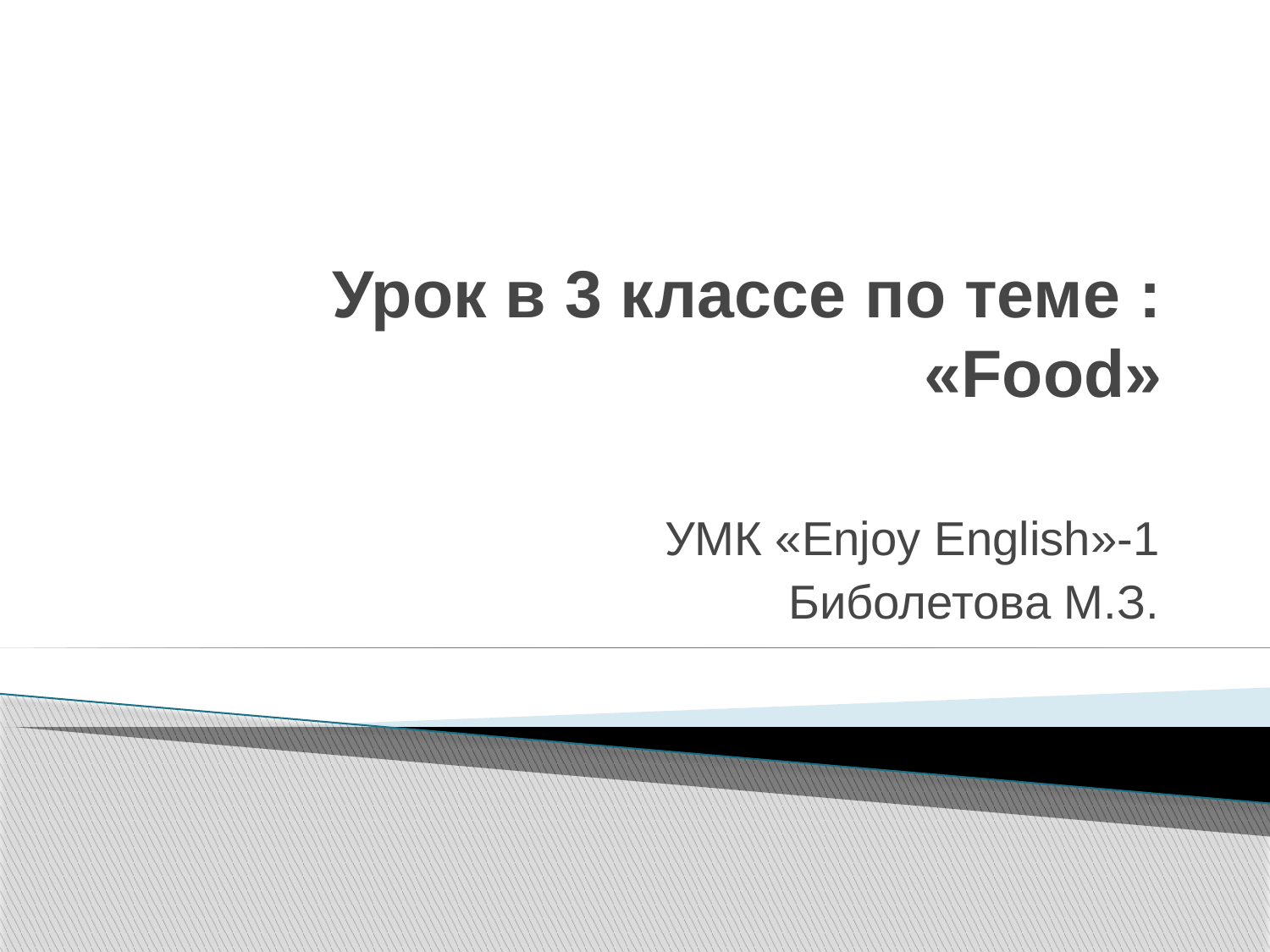

# Урок в 3 классе по теме : «Food»
УМК «Enjoy English»-1
Биболетова М.З.